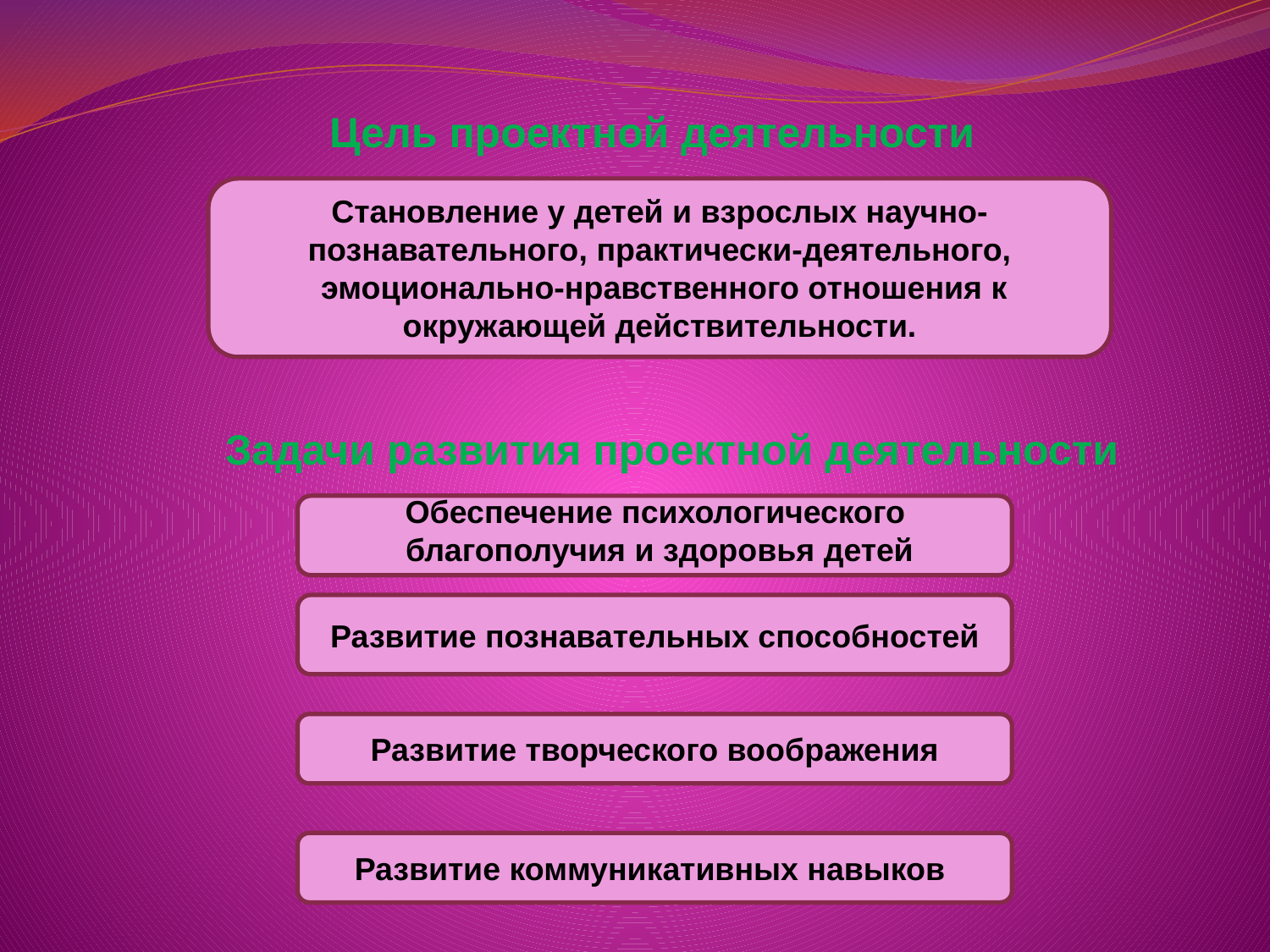

Цель проектной деятельности
Становление у детей и взрослых научно-
познавательного, практически-деятельного,
 эмоционально-нравственного отношения к окружающей действительности.
Задачи развития проектной деятельности
Обеспечение психологического
благополучия и здоровья детей

Развитие познавательных способностей

Развитие творческого воображения

Развитие коммуникативных навыков